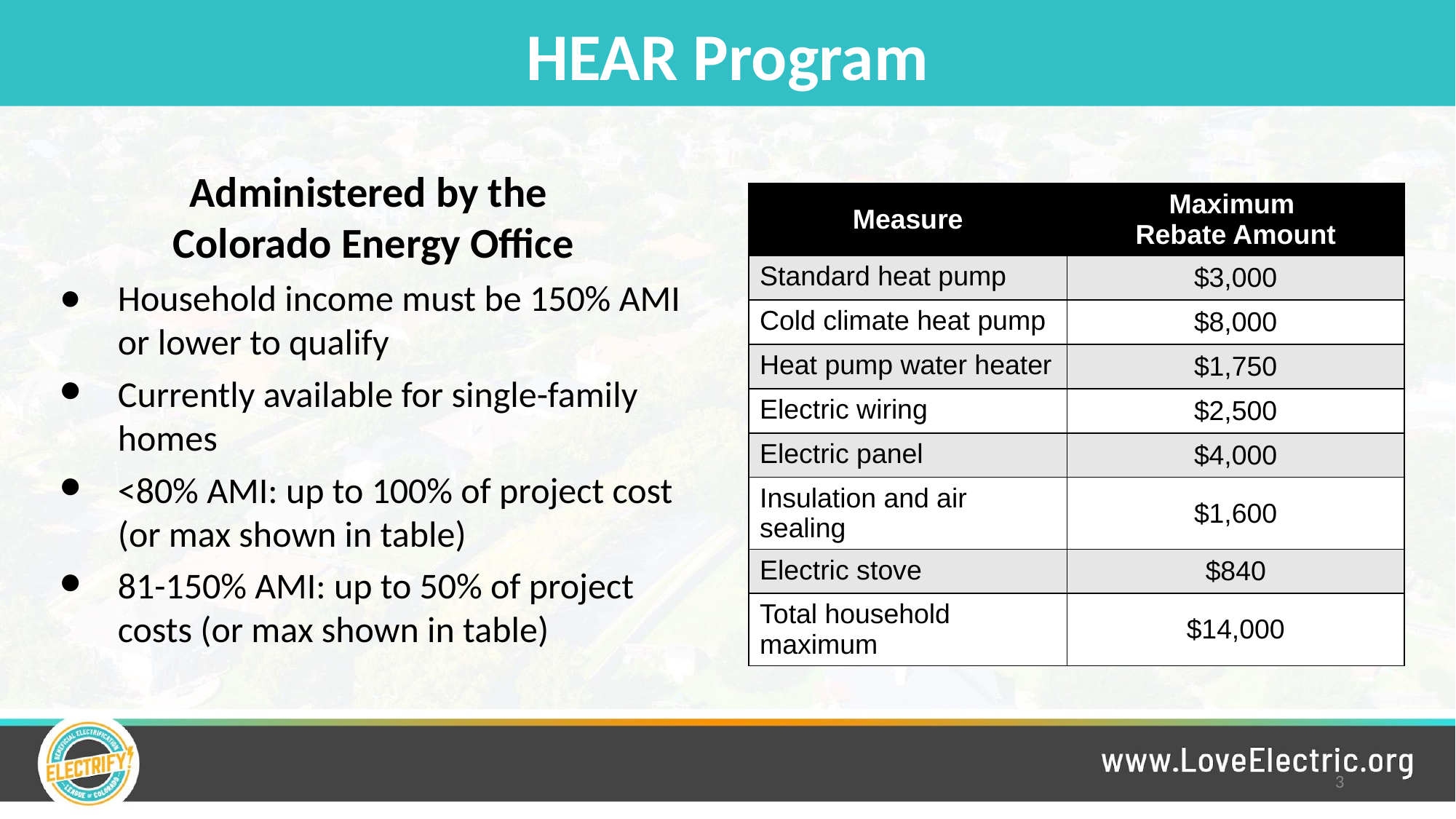

# HEAR Program
Administered by the
Colorado Energy Office
Household income must be 150% AMI or lower to qualify
Currently available for single-family homes
<80% AMI: up to 100% of project cost (or max shown in table)
81-150% AMI: up to 50% of project costs (or max shown in table)
| Measure | Maximum Rebate Amount |
| --- | --- |
| Standard heat pump | $3,000 |
| Cold climate heat pump | $8,000 |
| Heat pump water heater | $1,750 |
| Electric wiring | $2,500 |
| Electric panel | $4,000 |
| Insulation and air sealing | $1,600 |
| Electric stove | $840 |
| Total household maximum | $14,000 |
3